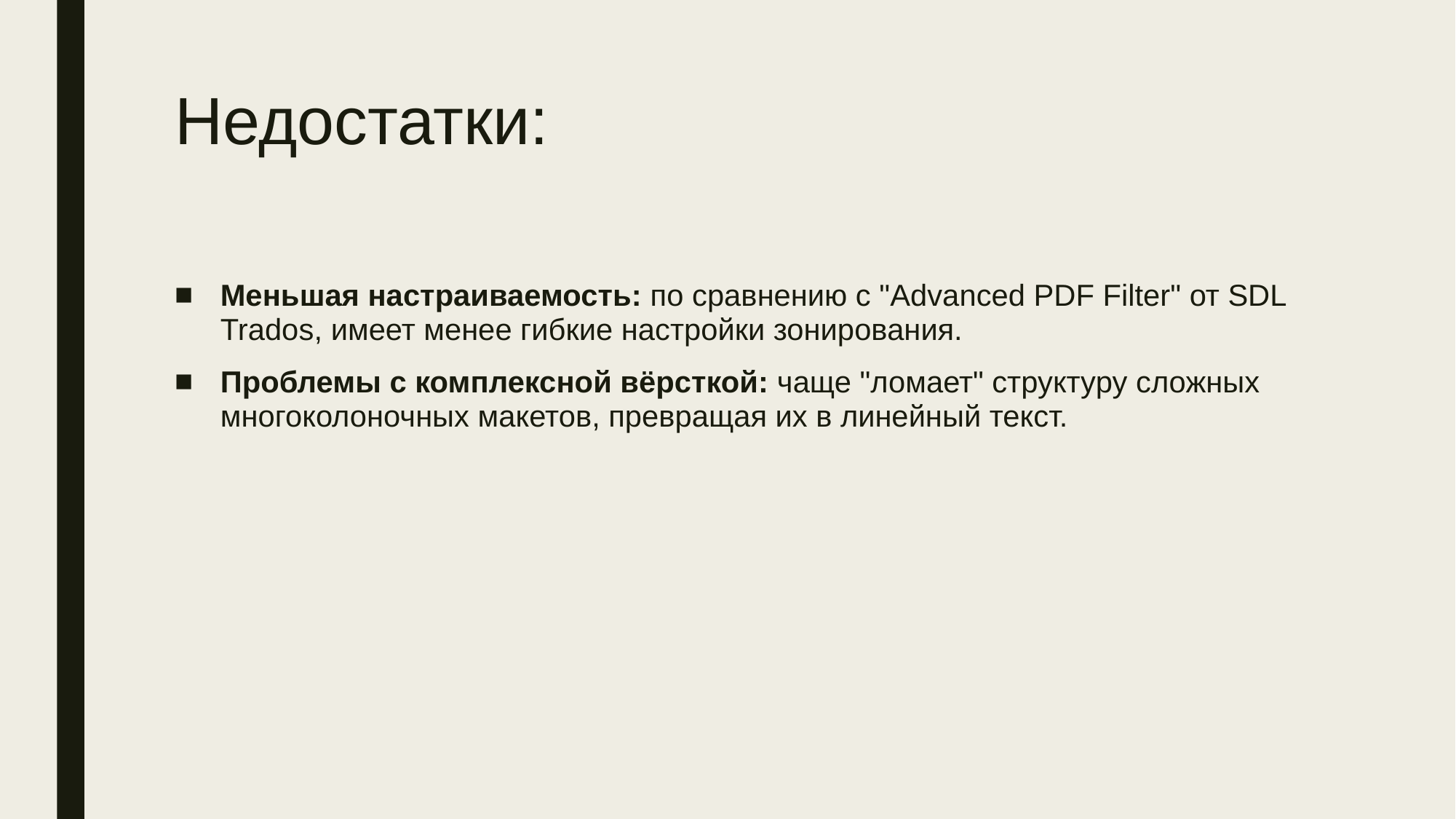

# Недостатки:
Меньшая настраиваемость: по сравнению с "Advanced PDF Filter" от SDL Trados, имеет менее гибкие настройки зонирования.
Проблемы с комплексной вёрсткой: чаще "ломает" структуру сложных многоколоночных макетов, превращая их в линейный текст.